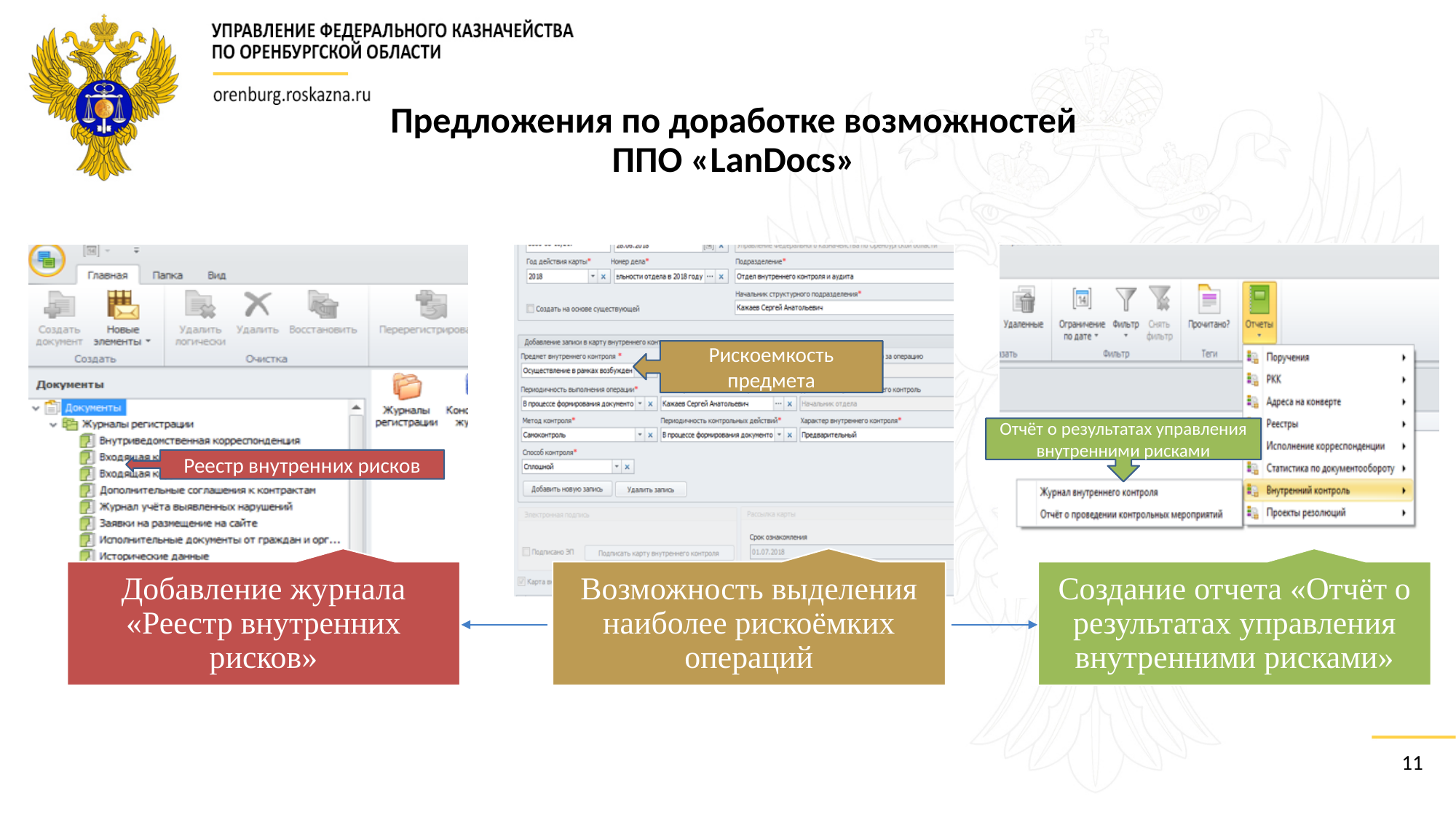

# Предложения по доработке возможностей ППО «LanDocs»
Добавление журнала «Реестр внутренних рисков»
Возможность выделения наиболее рискоёмких операций
Создание отчета «Отчёт о результатах управления внутренними рисками»
Рискоемкость предмета
Отчёт о результатах управления внутренними рисками
Реестр внутренних рисков
11
11